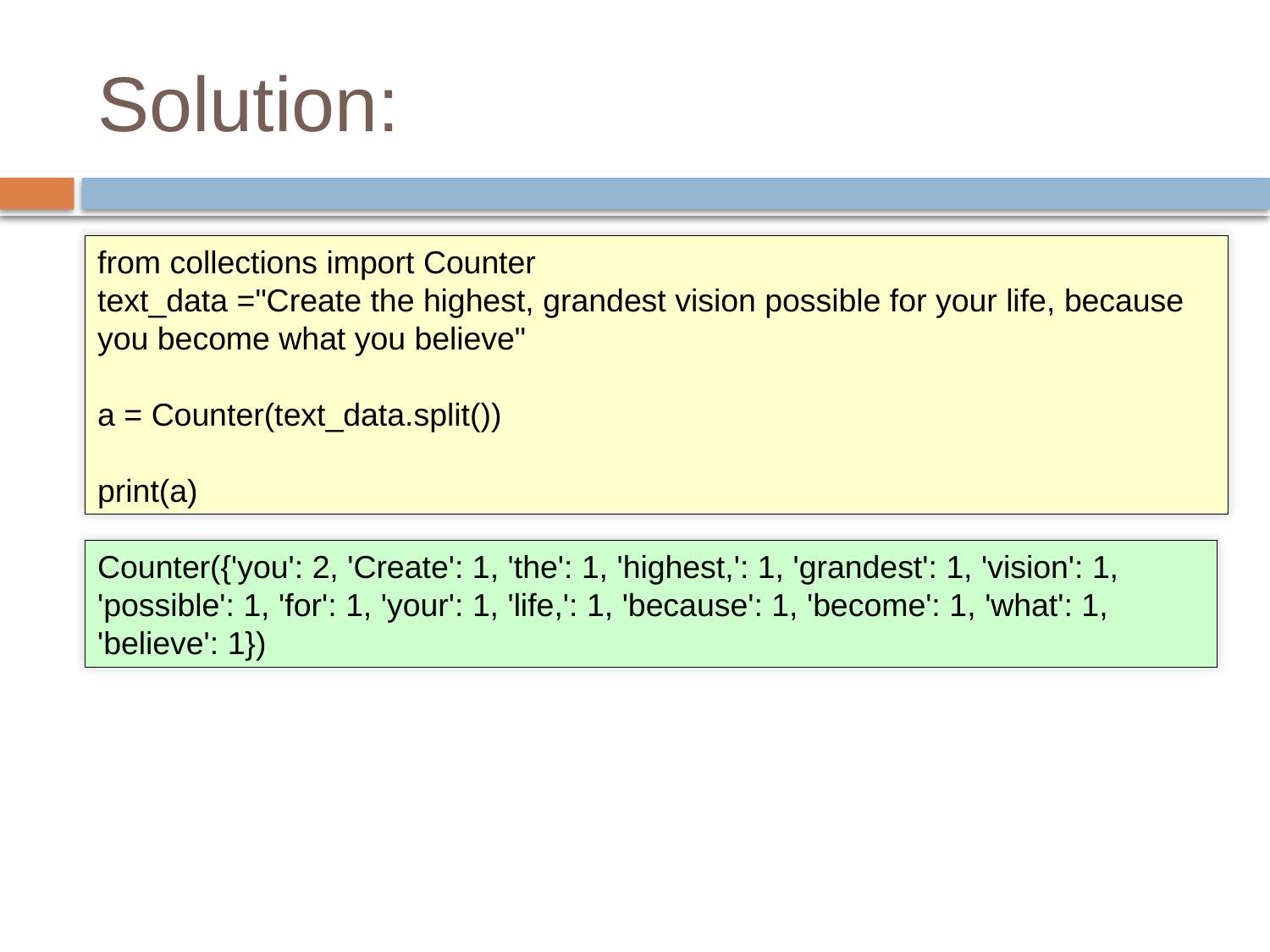

# Solution:
from collections import Counter
text_data ="Create the highest, grandest vision possible for your life, because you become what you believe"

a = Counter(text_data.split())

print(a)
Counter({'you': 2, 'Create': 1, 'the': 1, 'highest,': 1, 'grandest': 1, 'vision': 1, 'possible': 1, 'for': 1, 'your': 1, 'life,': 1, 'because': 1, 'become': 1, 'what': 1, 'believe': 1})